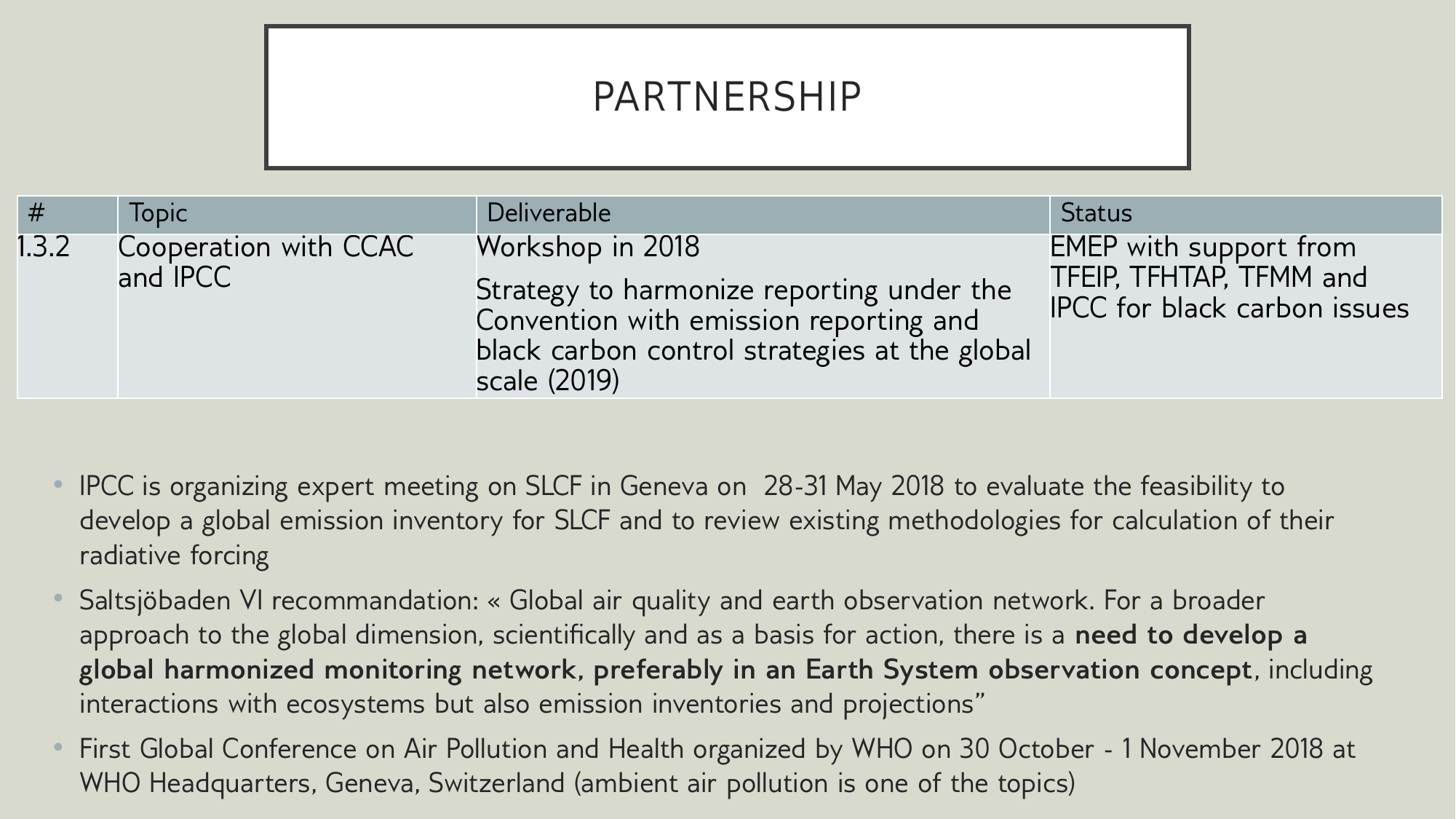

# Partnership
| # | Topic | Deliverable | Status |
| --- | --- | --- | --- |
| 1.3.2 | Cooperation with CCAC and IPCC | Workshop in 2018 Strategy to harmonize reporting under the Convention with emission reporting and black carbon control strategies at the global scale (2019) | EMEP with support from TFEIP, TFHTAP, TFMM and IPCC for black carbon issues |
IPCC is organizing expert meeting on SLCF in Geneva on  28-31 May 2018 to evaluate the feasibility to develop a global emission inventory for SLCF and to review existing methodologies for calculation of their radiative forcing
Saltsjöbaden VI recommandation: « Global air quality and earth observation network. For a broader approach to the global dimension, scientifically and as a basis for action, there is a need to develop a global harmonized monitoring network, preferably in an Earth System observation concept, including interactions with ecosystems but also emission inventories and projections”
First Global Conference on Air Pollution and Health organized by WHO on 30 October - 1 November 2018 at WHO Headquarters, Geneva, Switzerland (ambient air pollution is one of the topics)